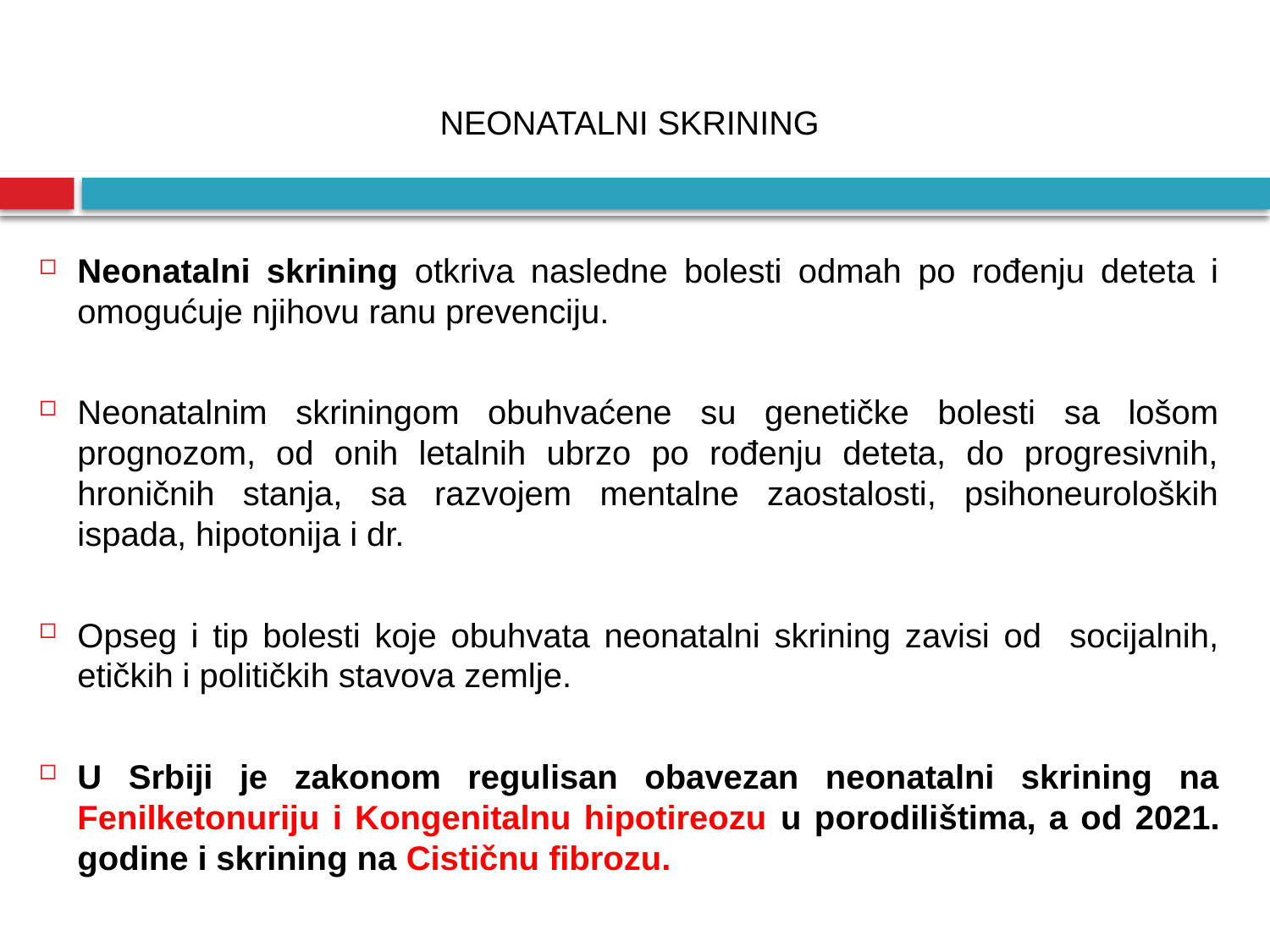

# NEONATALNI SKRINING
Neonatalni skrining otkriva nasledne bolesti odmah po rođenju deteta i omogućuje njihovu ranu prevenciju.

Neonatalnim skriningom obuhvaćene su genetičke bolesti sa lošom prognozom, od onih letalnih ubrzo po rođenju deteta, do progresivnih, hroničnih stanja, sa razvojem mentalne zaostalosti, psihoneuroloških ispada, hipotonija i dr.

Opseg i tip bolesti koje obuhvata neonatalni skrining zavisi od  socijalnih, etičkih i političkih stavova zemlje.

U Srbiji je zakonom regulisan obavezan neonatalni skrining na Fenilketonuriju i Kongenitalnu hipotireozu u porodilištima, a od 2021. godine i skrining na Cističnu fibrozu.